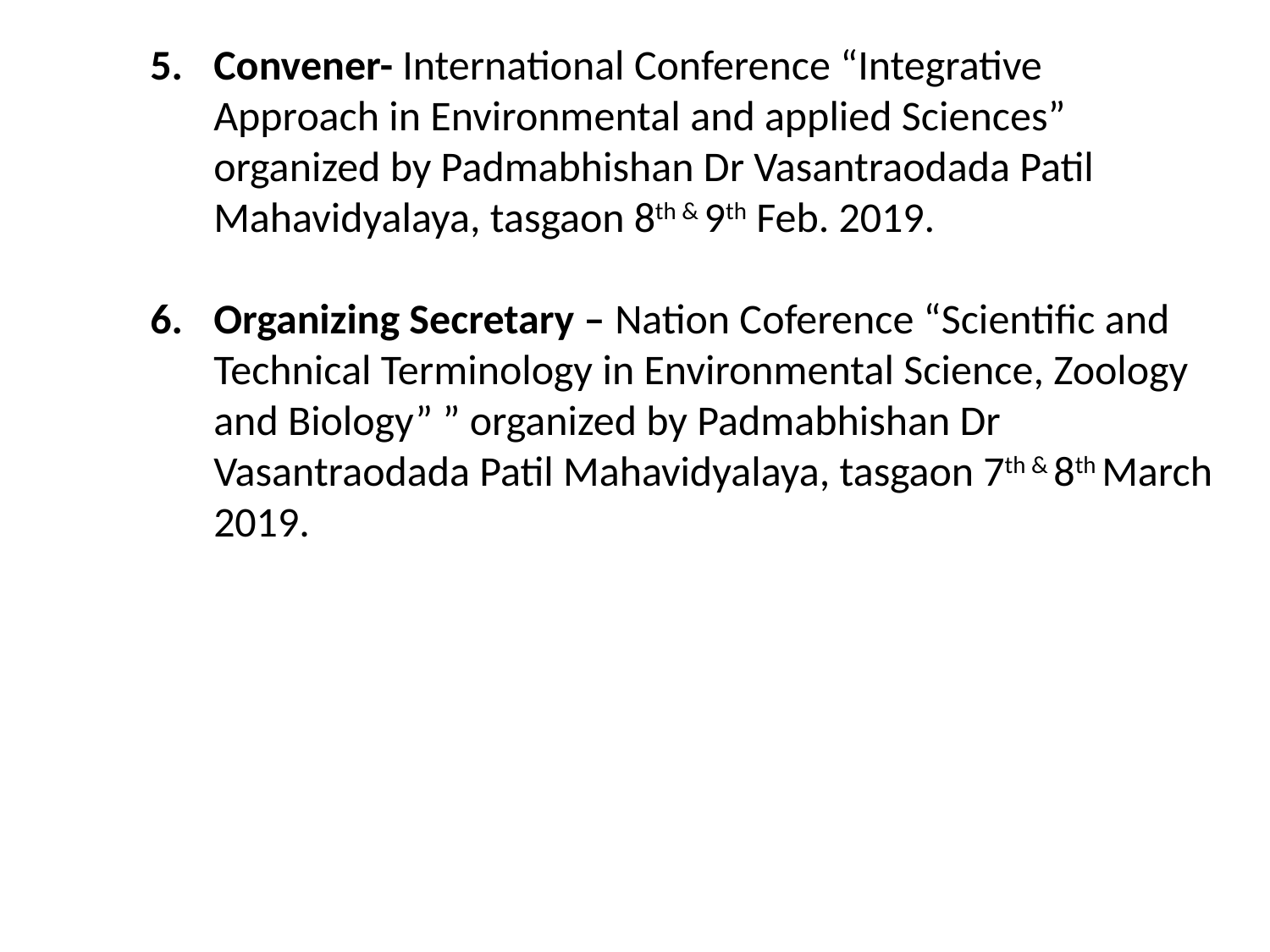

Convener- International Conference “Integrative Approach in Environmental and applied Sciences” organized by Padmabhishan Dr Vasantraodada Patil Mahavidyalaya, tasgaon 8th & 9th Feb. 2019.

Organizing Secretary – Nation Coference “Scientific and Technical Terminology in Environmental Science, Zoology and Biology” ” organized by Padmabhishan Dr Vasantraodada Patil Mahavidyalaya, tasgaon 7th & 8th March 2019.